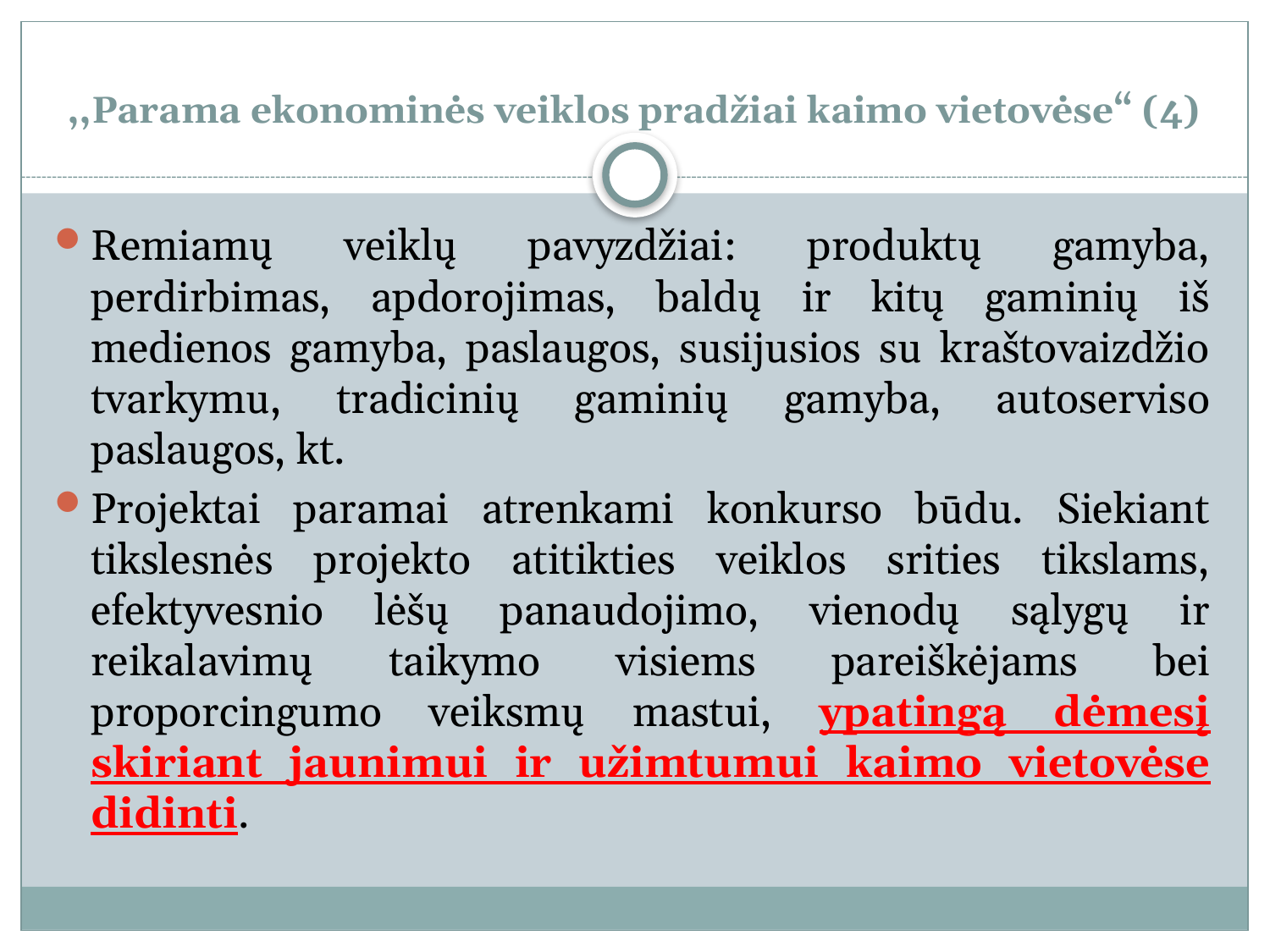

# ,,Parama ekonominės veiklos pradžiai kaimo vietovėse“ (4)
Remiamų veiklų pavyzdžiai: produktų gamyba, perdirbimas, apdorojimas, baldų ir kitų gaminių iš medienos gamyba, paslaugos, susijusios su kraštovaizdžio tvarkymu, tradicinių gaminių gamyba, autoserviso paslaugos, kt.
Projektai paramai atrenkami konkurso būdu. Siekiant tikslesnės projekto atitikties veiklos srities tikslams, efektyvesnio lėšų panaudojimo, vienodų sąlygų ir reikalavimų taikymo visiems pareiškėjams bei proporcingumo veiksmų mastui, ypatingą dėmesį skiriant jaunimui ir užimtumui kaimo vietovėse didinti.